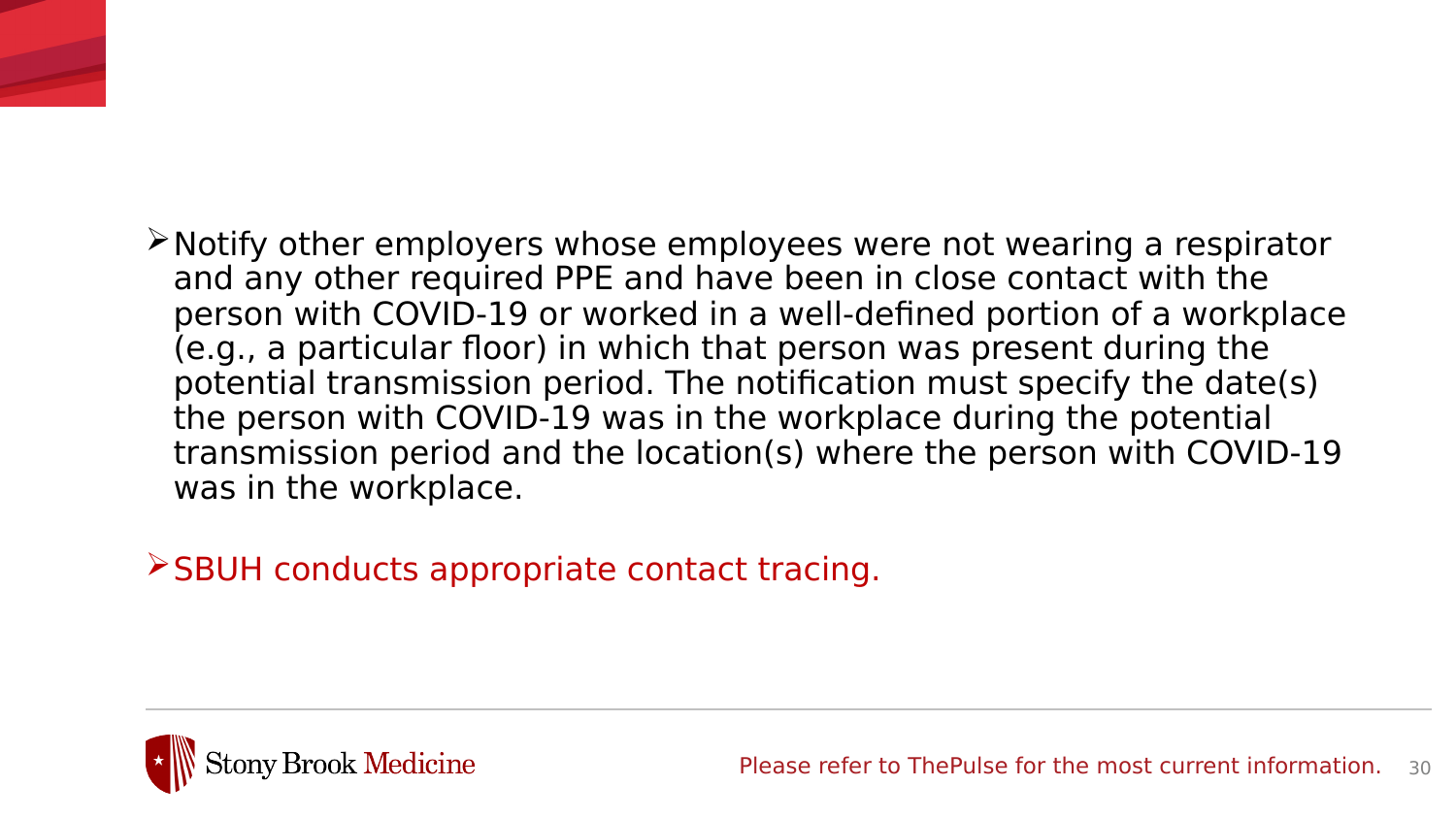

Notify other employers whose employees were not wearing a respirator and any other required PPE and have been in close contact with the person with COVID-19 or worked in a well-defined portion of a workplace (e.g., a particular floor) in which that person was present during the potential transmission period. The notification must specify the date(s) the person with COVID-19 was in the workplace during the potential transmission period and the location(s) where the person with COVID-19 was in the workplace.

SBUH conducts appropriate contact tracing.

Please refer to ThePulse for the most current information.
30